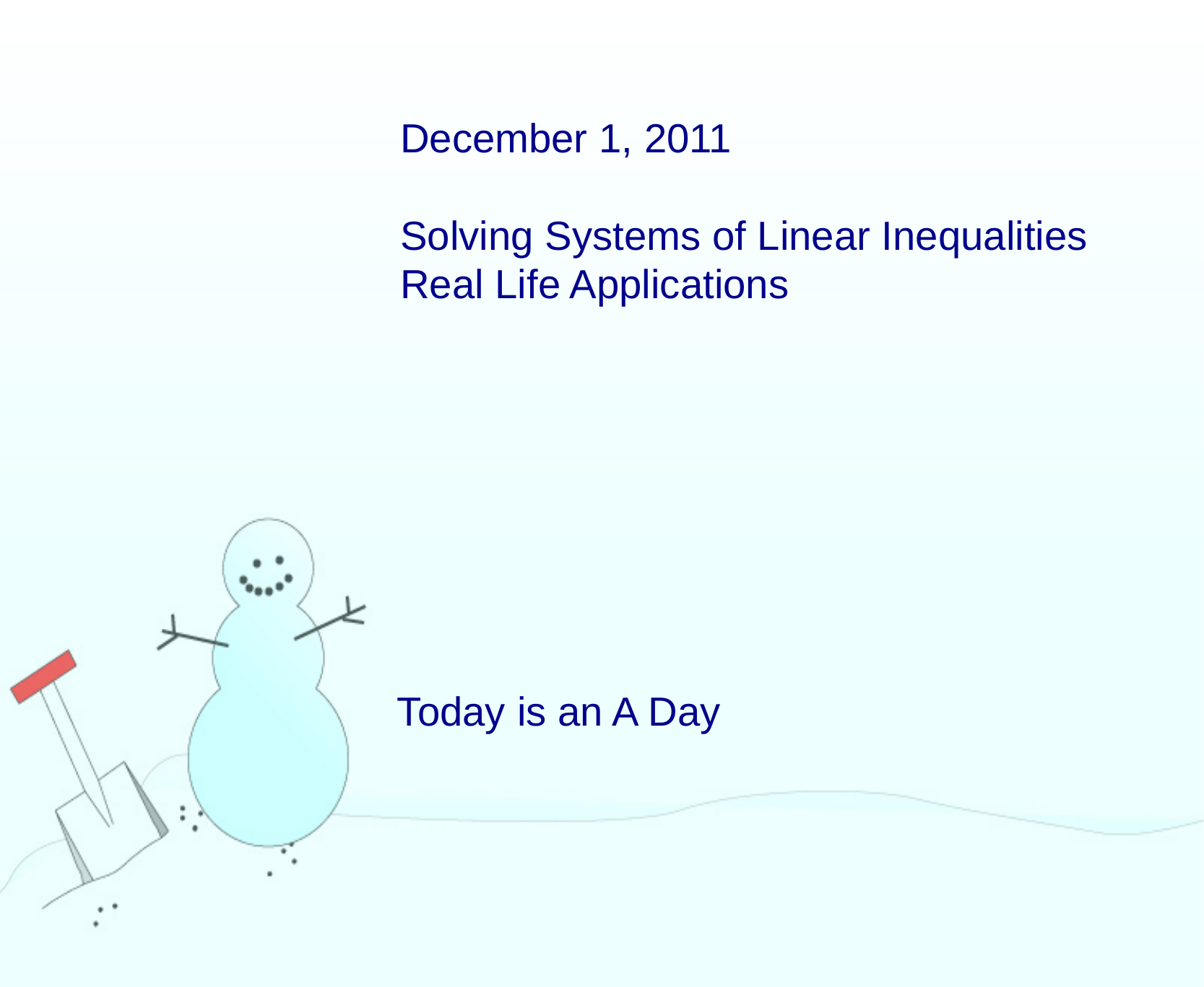

December 1, 2011

Solving Systems of Linear Inequalities
Real Life Applications
Today is an A Day